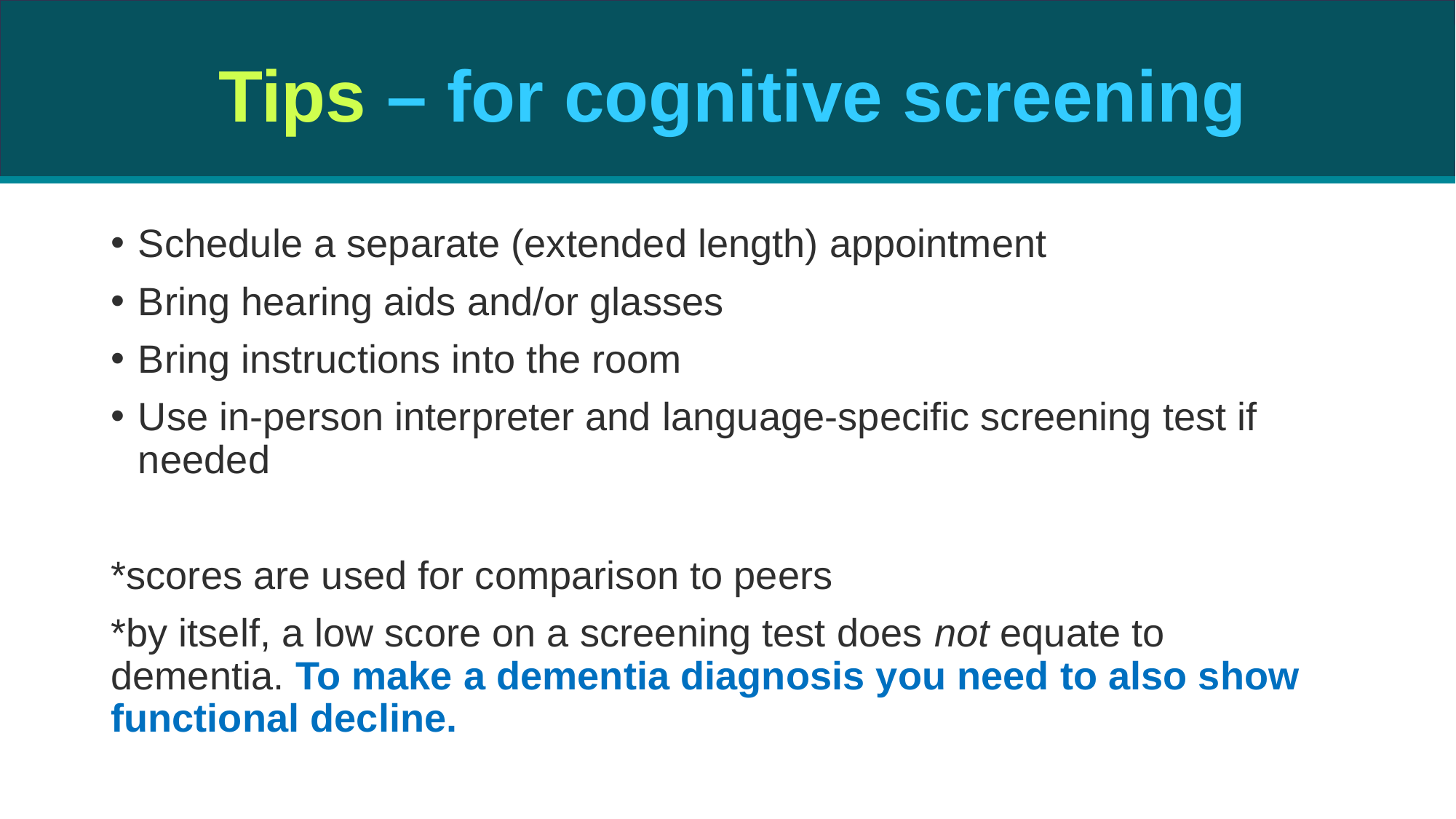

Tips – for cognitive screening

Schedule a separate (extended length) appointment
Bring hearing aids and/or glasses
Bring instructions into the room
Use in-person interpreter and language-specific screening test if needed

*scores are used for comparison to peers
*by itself, a low score on a screening test does not equate to dementia. To make a dementia diagnosis you need to also show functional decline.